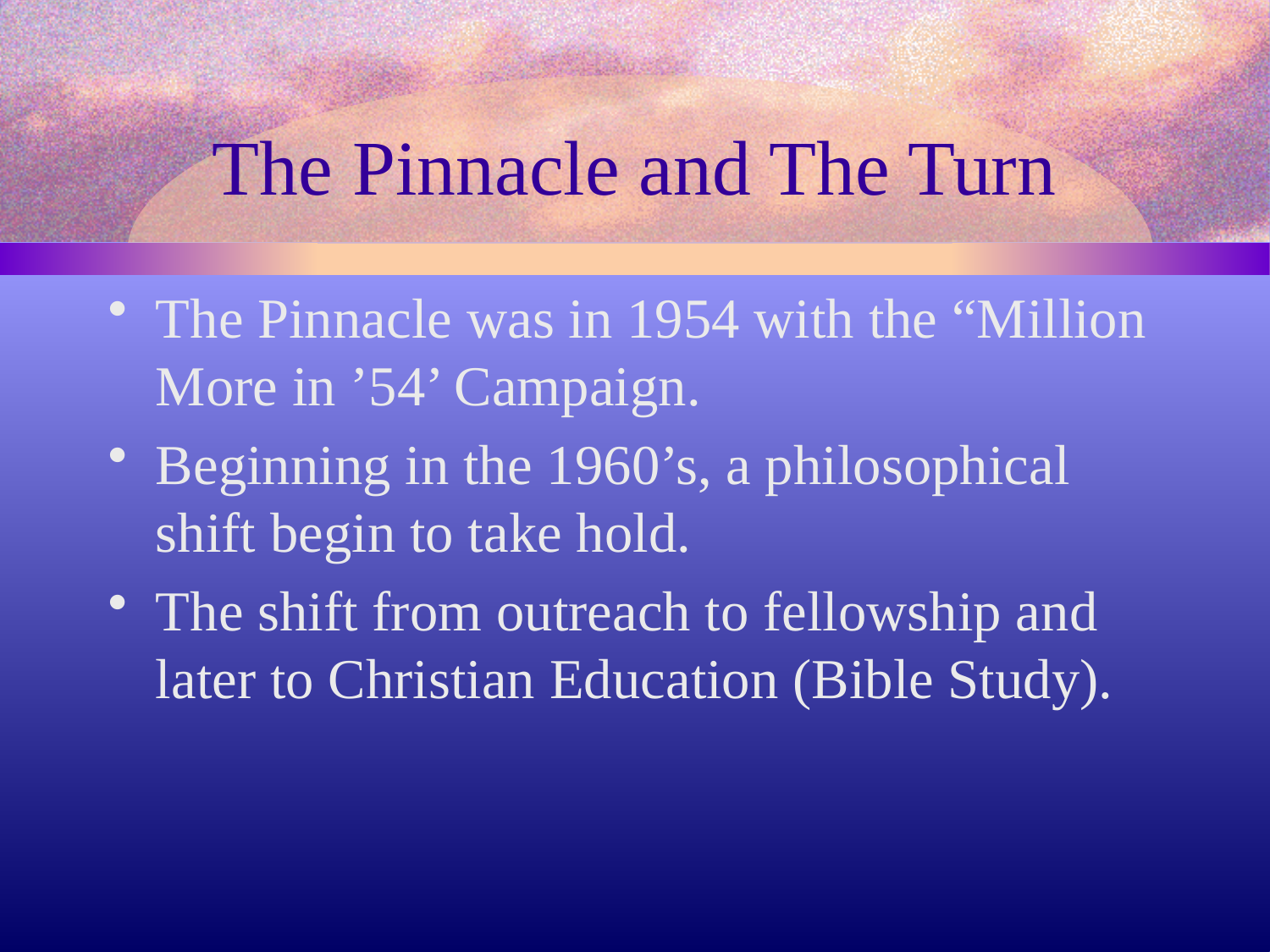

# The Pinnacle and The Turn
The Pinnacle was in 1954 with the “Million More in ’54’ Campaign.
Beginning in the 1960’s, a philosophical shift begin to take hold.
The shift from outreach to fellowship and later to Christian Education (Bible Study).